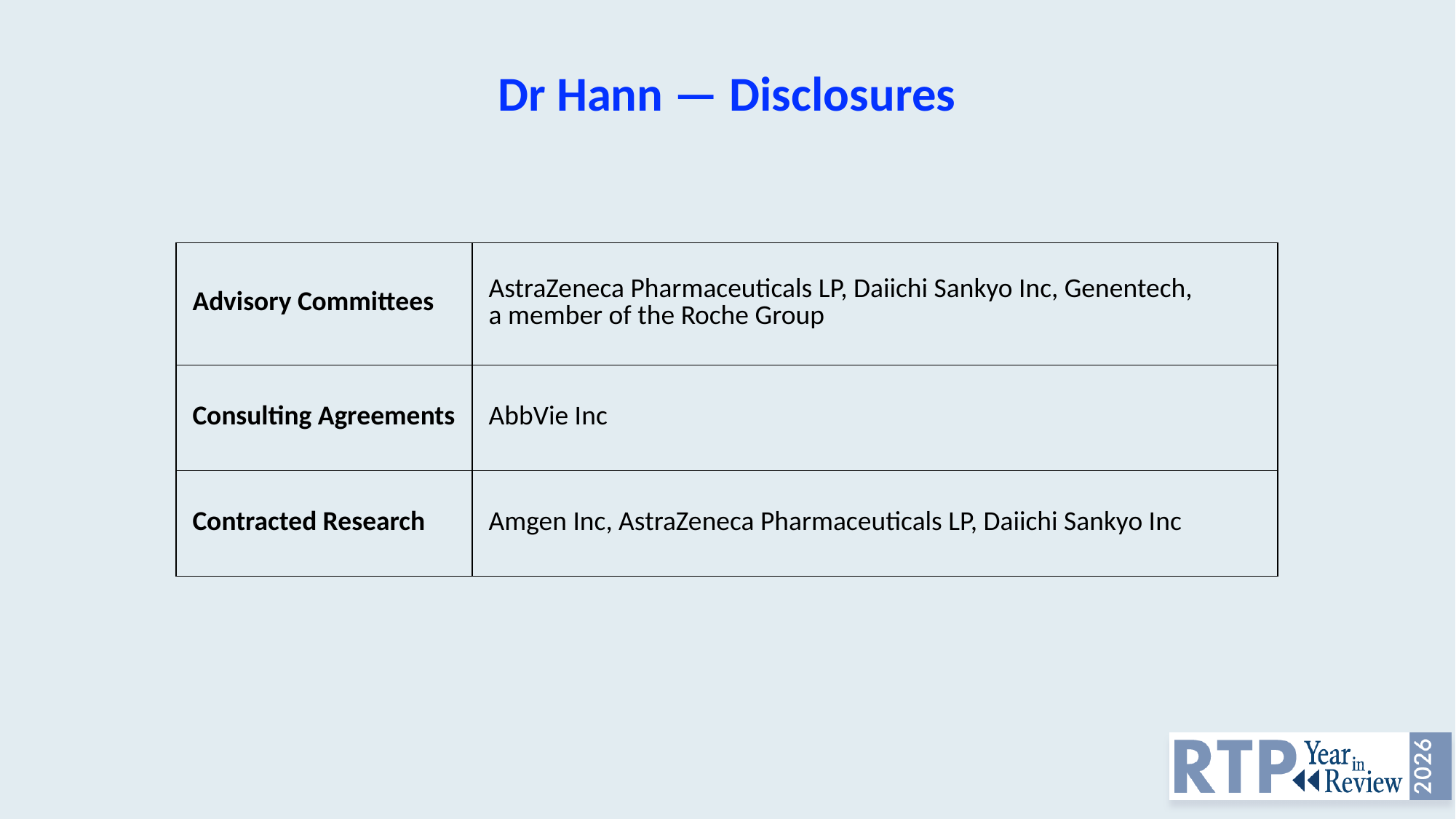

# Dr Hann — Disclosures
| Advisory Committees | AstraZeneca Pharmaceuticals LP, Daiichi Sankyo Inc, Genentech, a member of the Roche Group |
| --- | --- |
| Consulting Agreements | AbbVie Inc |
| Contracted Research | Amgen Inc, AstraZeneca Pharmaceuticals LP, Daiichi Sankyo Inc |